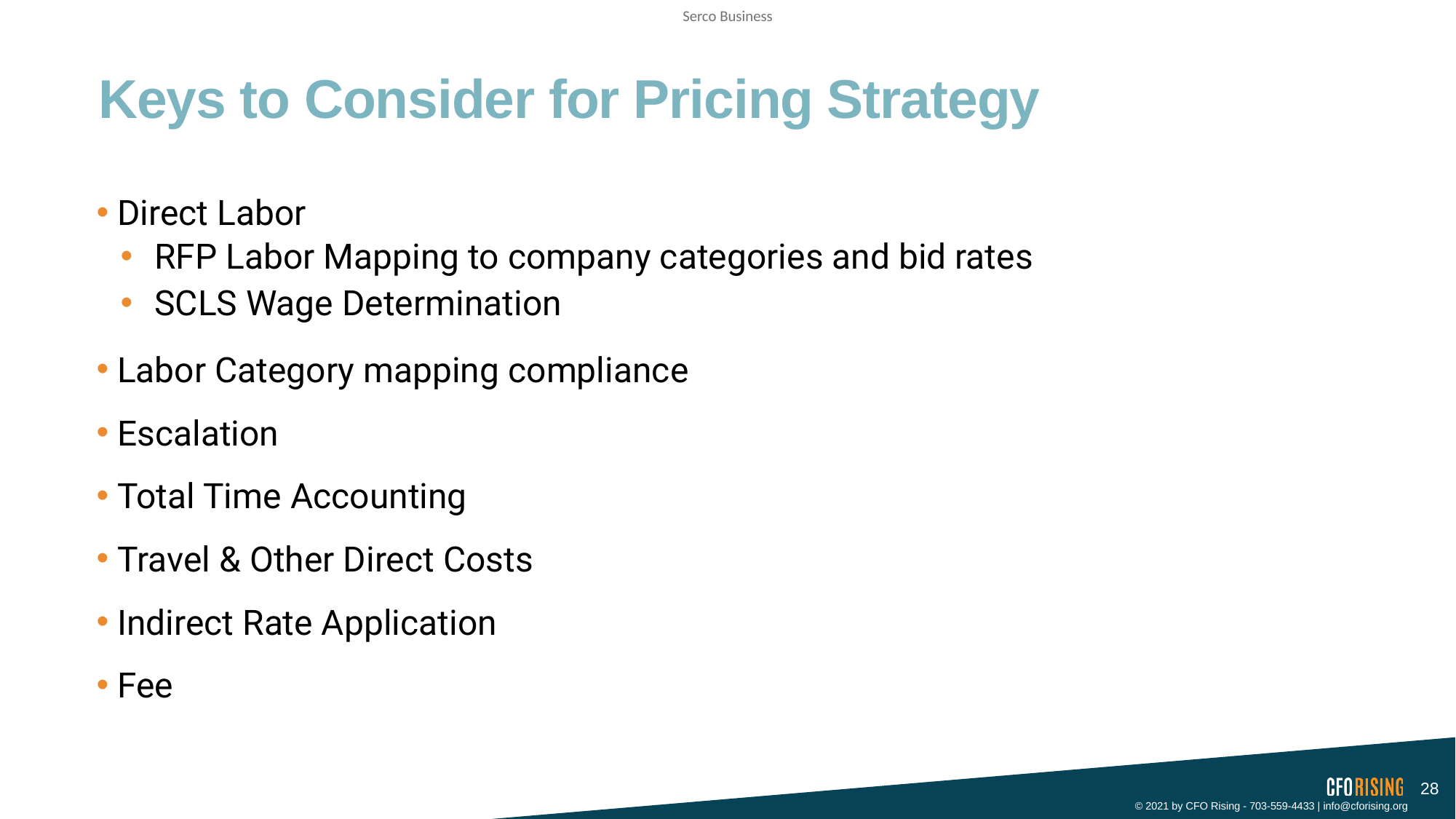

# Keys to Consider for Pricing Strategy
 Direct Labor
RFP Labor Mapping to company categories and bid rates
SCLS Wage Determination
 Labor Category mapping compliance
 Escalation
 Total Time Accounting
 Travel & Other Direct Costs
 Indirect Rate Application
 Fee

28